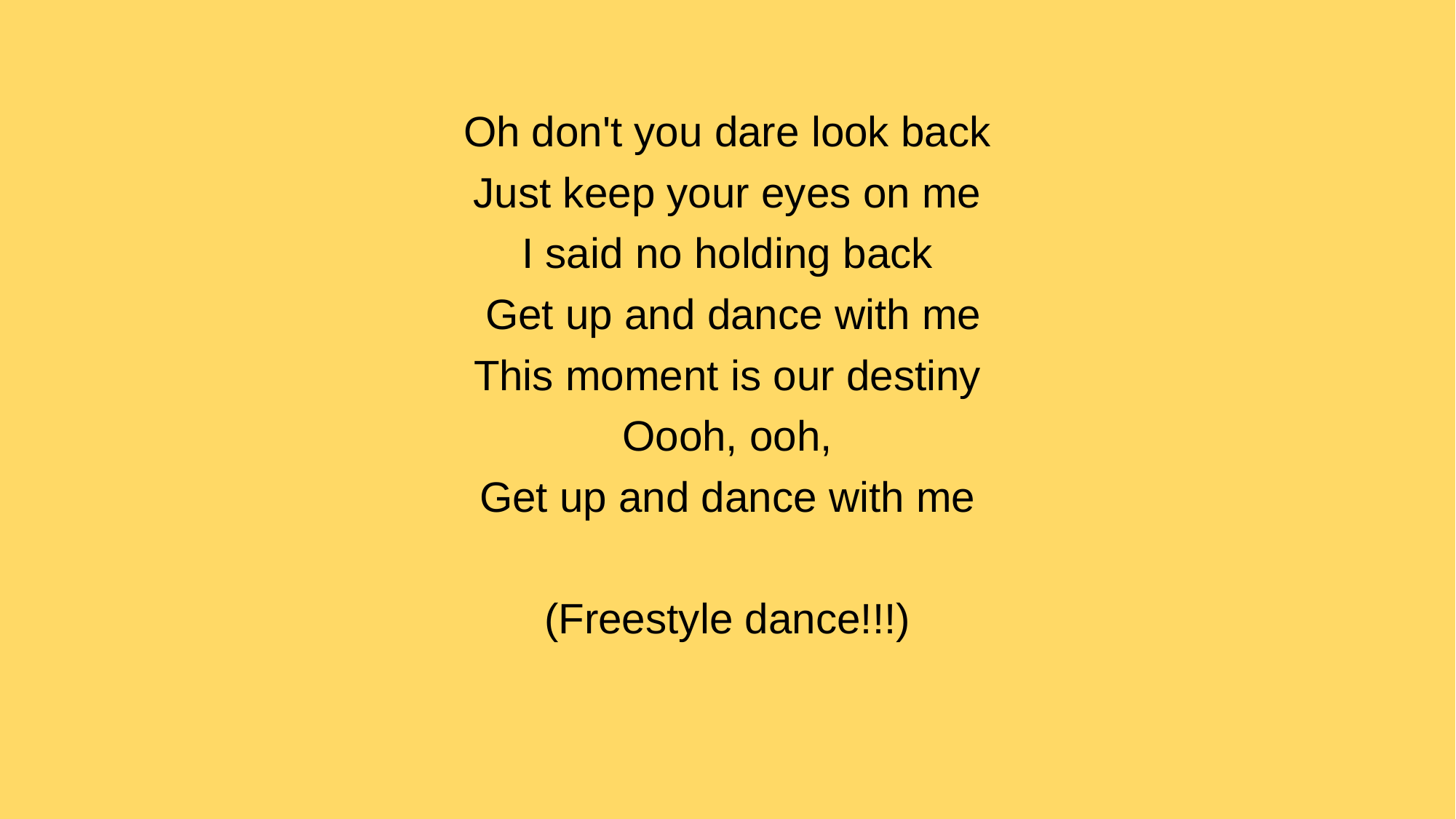

Oh don't you dare look back
Just keep your eyes on me
I said no holding back
 Get up and dance with me
This moment is our destiny
Oooh, ooh,
Get up and dance with me

(Freestyle dance!!!)